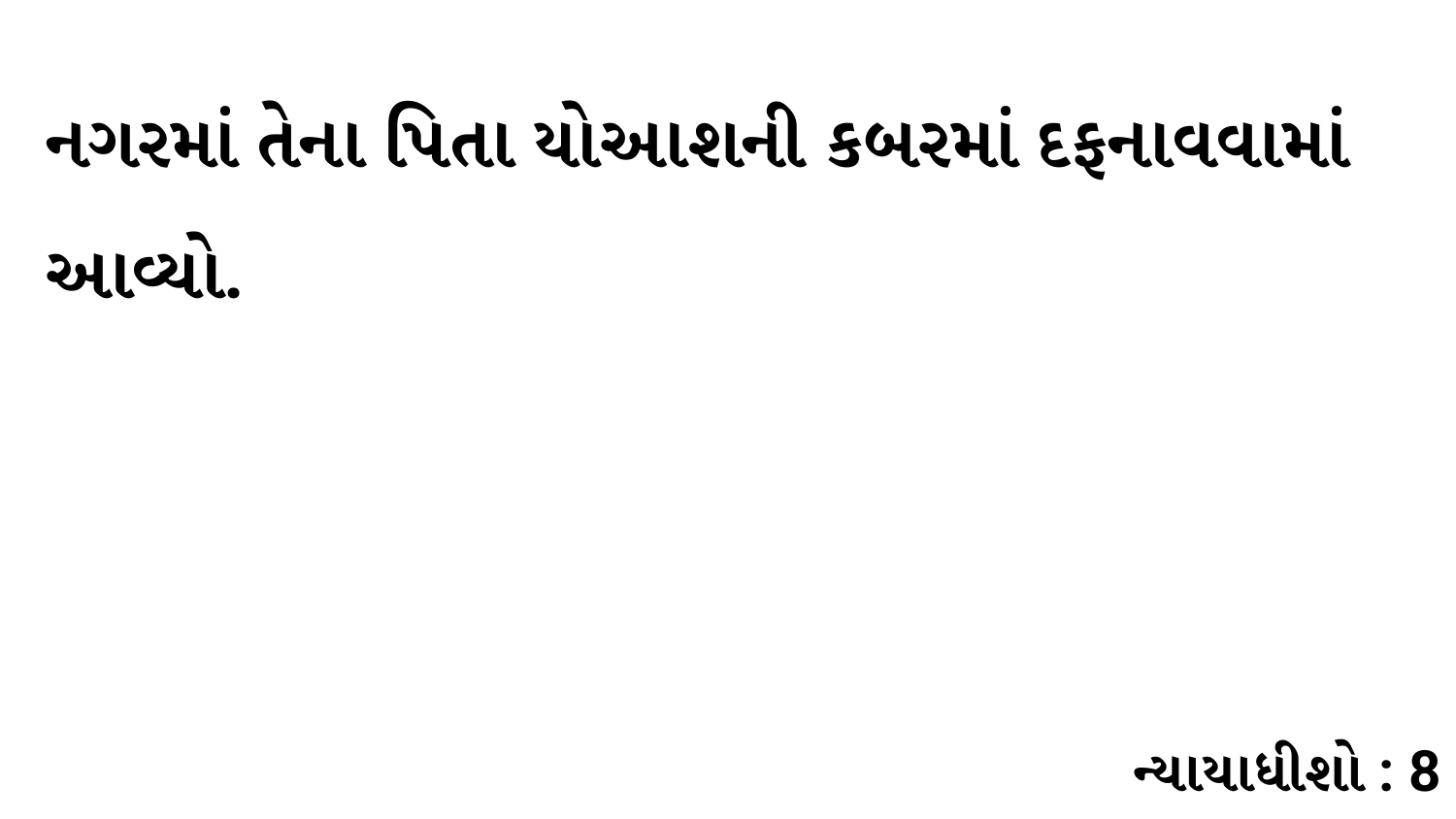

નગરમાં તેના પિતા યોઆશની કબરમાં દફનાવવામાં આવ્યો.
ન્યાયાધીશો : 8